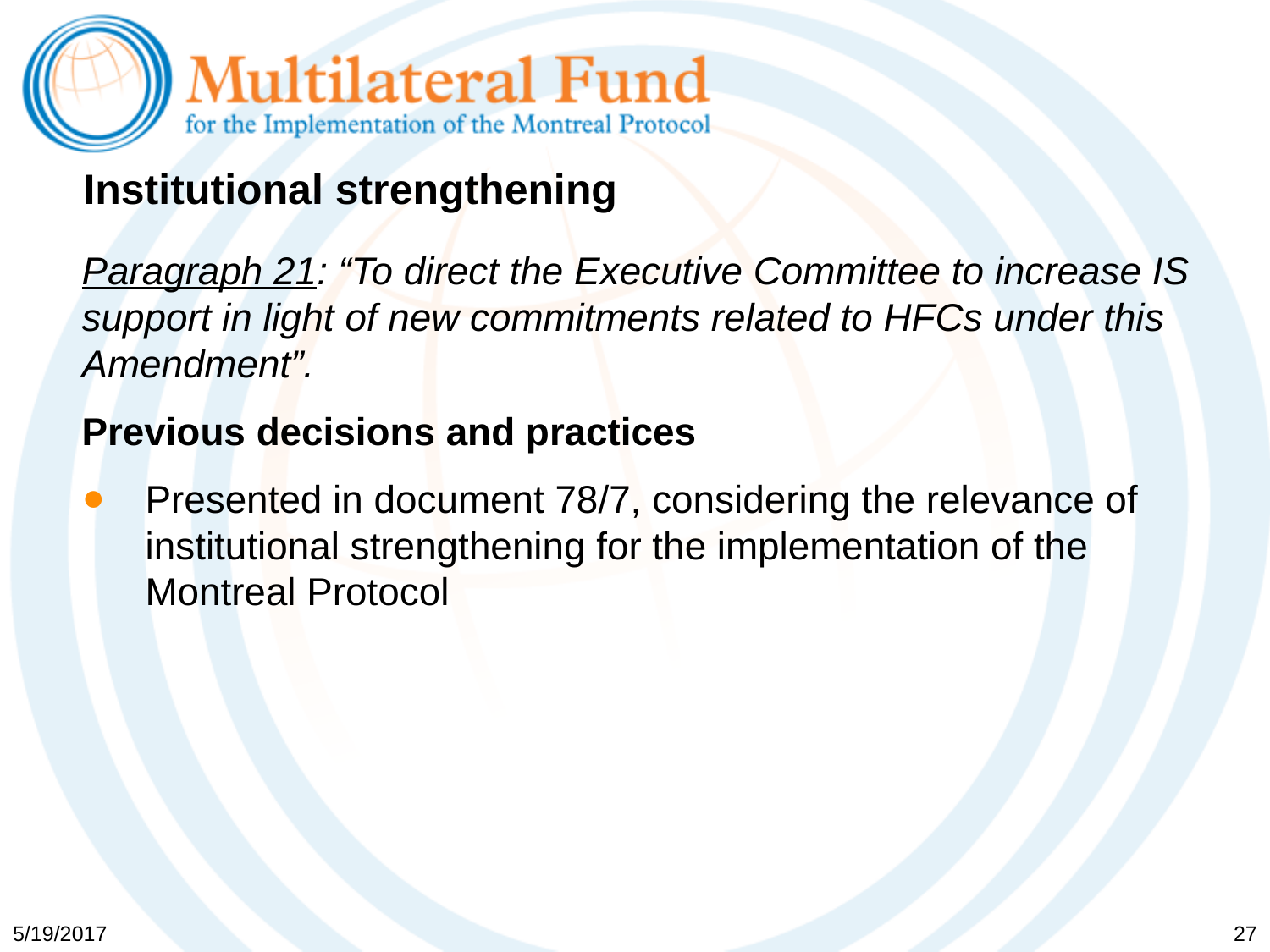

# Institutional strengthening
Paragraph 21: “To direct the Executive Committee to increase IS support in light of new commitments related to HFCs under this Amendment”.
Previous decisions and practices
Presented in document 78/7, considering the relevance of institutional strengthening for the implementation of the Montreal Protocol

5/19/2017
27